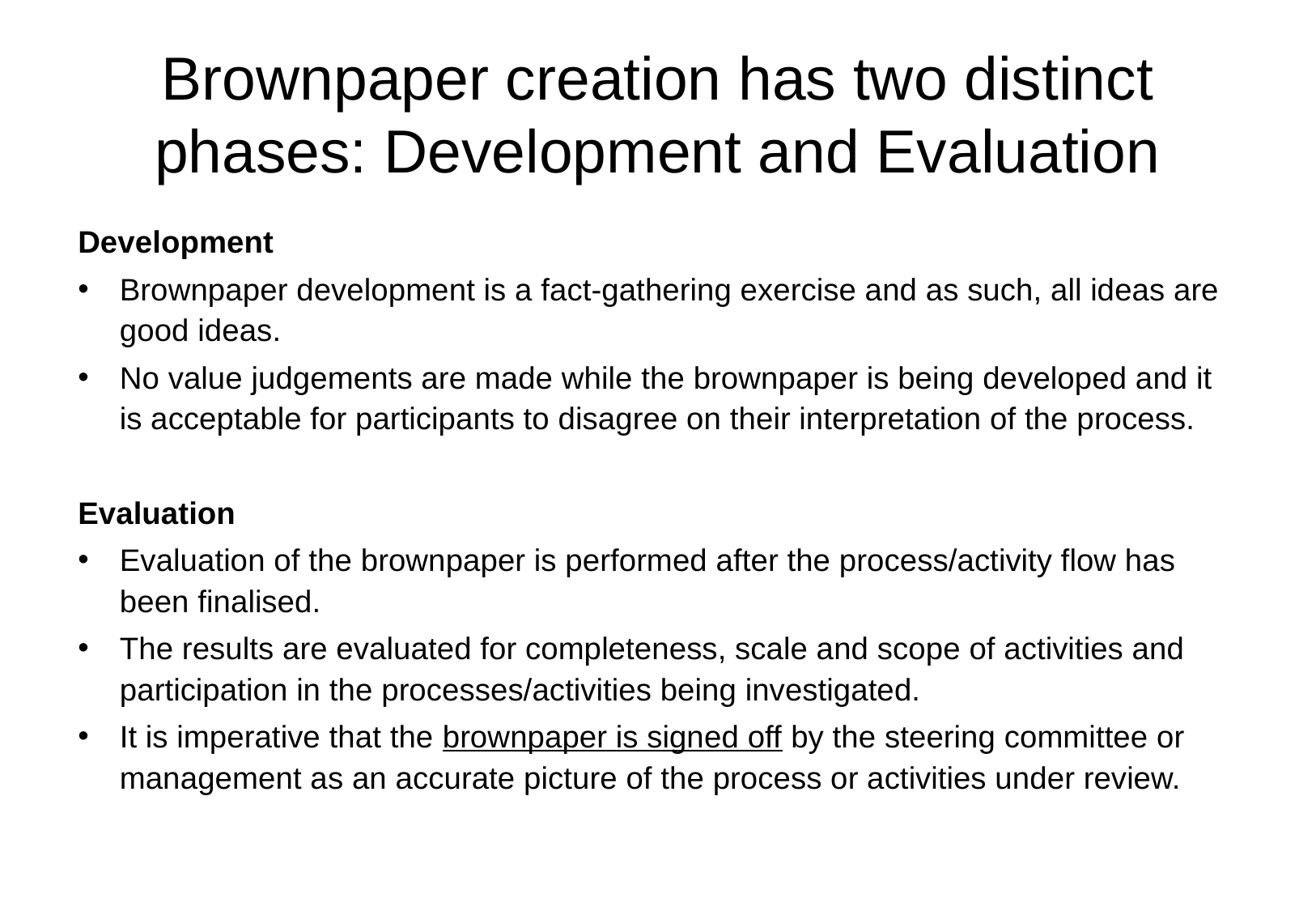

# Brownpaper creation has two distinct phases: Development and Evaluation
Development
Brownpaper development is a fact-gathering exercise and as such, all ideas are good ideas.
No value judgements are made while the brownpaper is being developed and it is acceptable for participants to disagree on their interpretation of the process.

Evaluation
Evaluation of the brownpaper is performed after the process/activity flow has been finalised.
The results are evaluated for completeness, scale and scope of activities and participation in the processes/activities being investigated.
It is imperative that the brownpaper is signed off by the steering committee or management as an accurate picture of the process or activities under review.